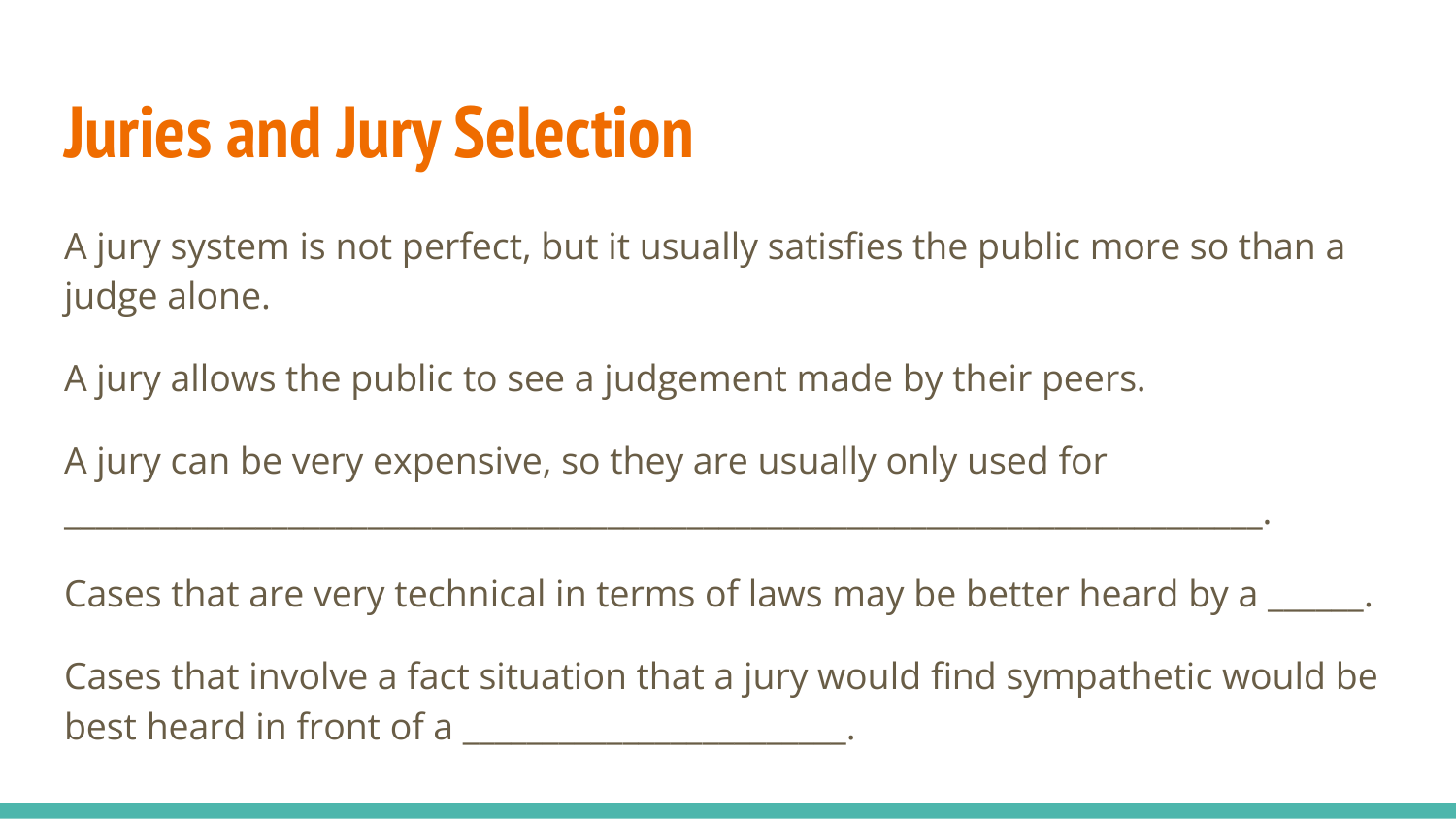

# Juries and Jury Selection
A jury system is not perfect, but it usually satisfies the public more so than a judge alone.
A jury allows the public to see a judgement made by their peers.
A jury can be very expensive, so they are usually only used for ___________________________________________________________________________.
Cases that are very technical in terms of laws may be better heard by a ______.
Cases that involve a fact situation that a jury would find sympathetic would be best heard in front of a ________________________.